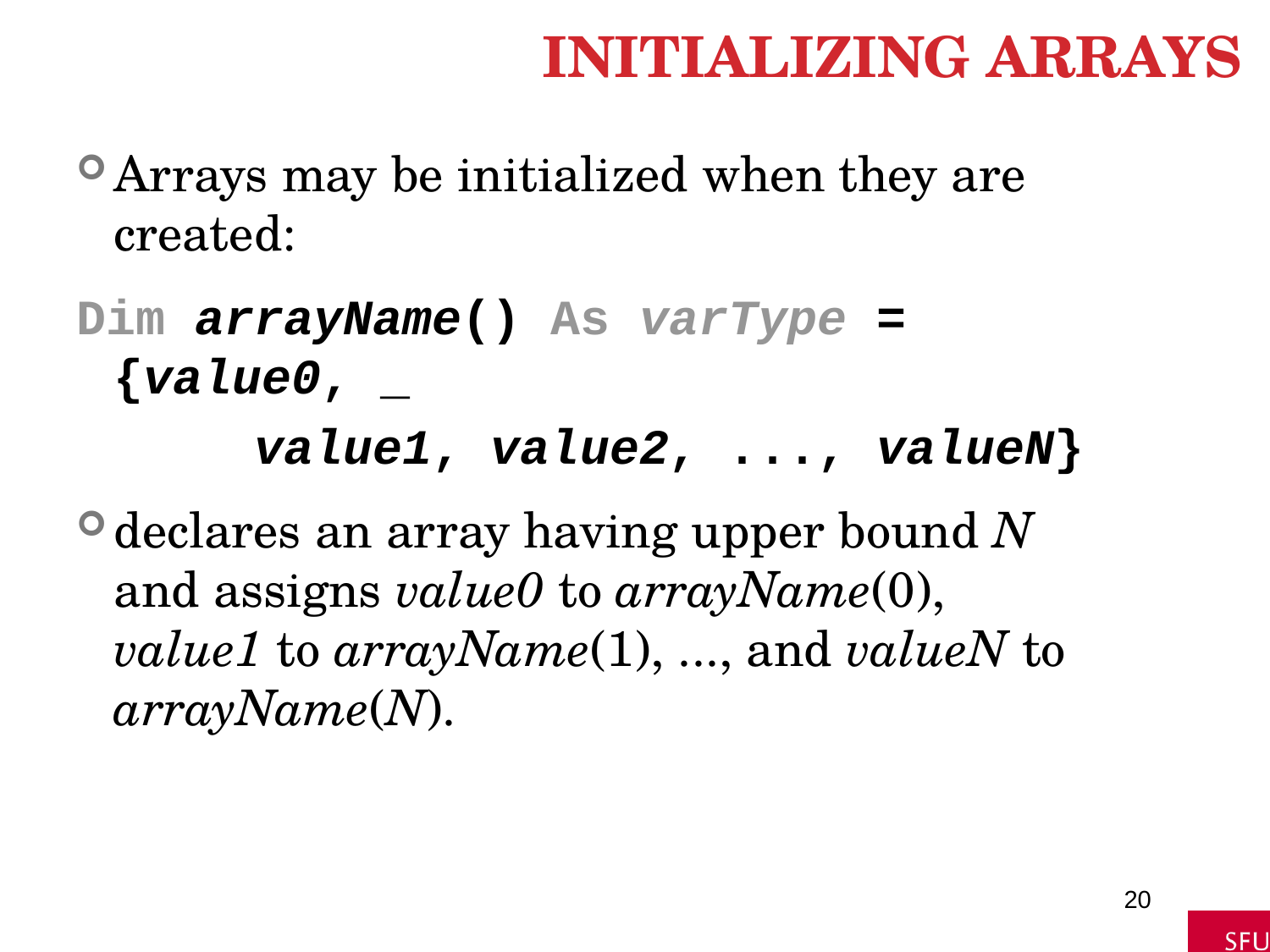

# Initializing Arrays
Arrays may be initialized when they are created:
Dim arrayName() As varType = {value0, _
      value1, value2, ..., valueN}
declares an array having upper bound N and assigns value0 to arrayName(0), value1 to arrayName(1), ..., and valueN to arrayName(N).

20